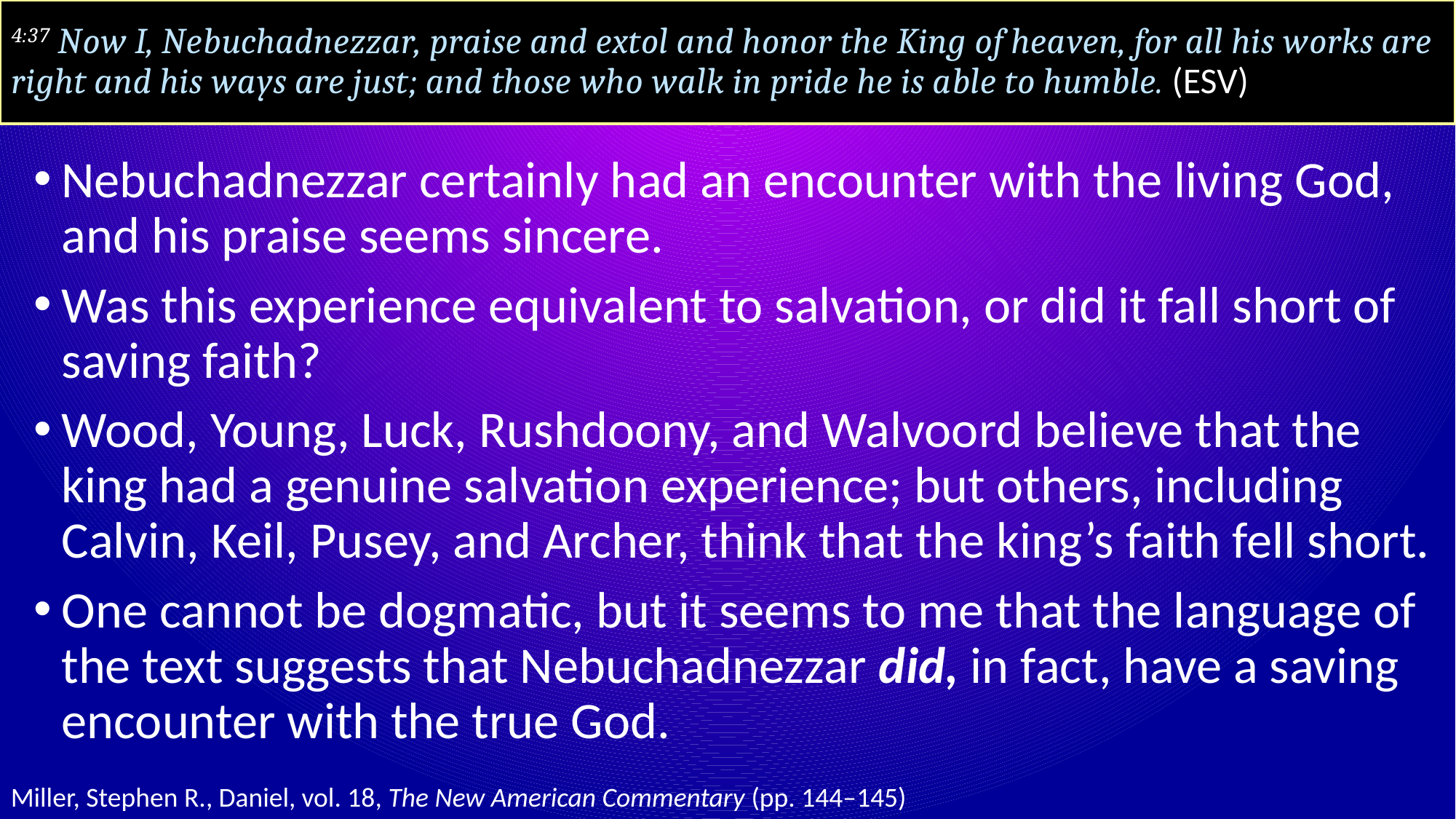

# 4:37 Now I, Nebuchadnezzar, praise and extol and honor the King of heaven, for all his works are right and his ways are just; and those who walk in pride he is able to humble. (ESV)
Nebuchadnezzar certainly had an encounter with the living God, and his praise seems sincere.
Was this experience equivalent to salvation, or did it fall short of saving faith?
Wood, Young, Luck, Rushdoony, and Walvoord believe that the king had a genuine salvation experience; but others, including Calvin, Keil, Pusey, and Archer, think that the king’s faith fell short.
One cannot be dogmatic, but it seems to me that the language of the text suggests that Nebuchadnezzar did, in fact, have a saving encounter with the true God.
Miller, Stephen R., Daniel, vol. 18, The New American Commentary (pp. 144–145)